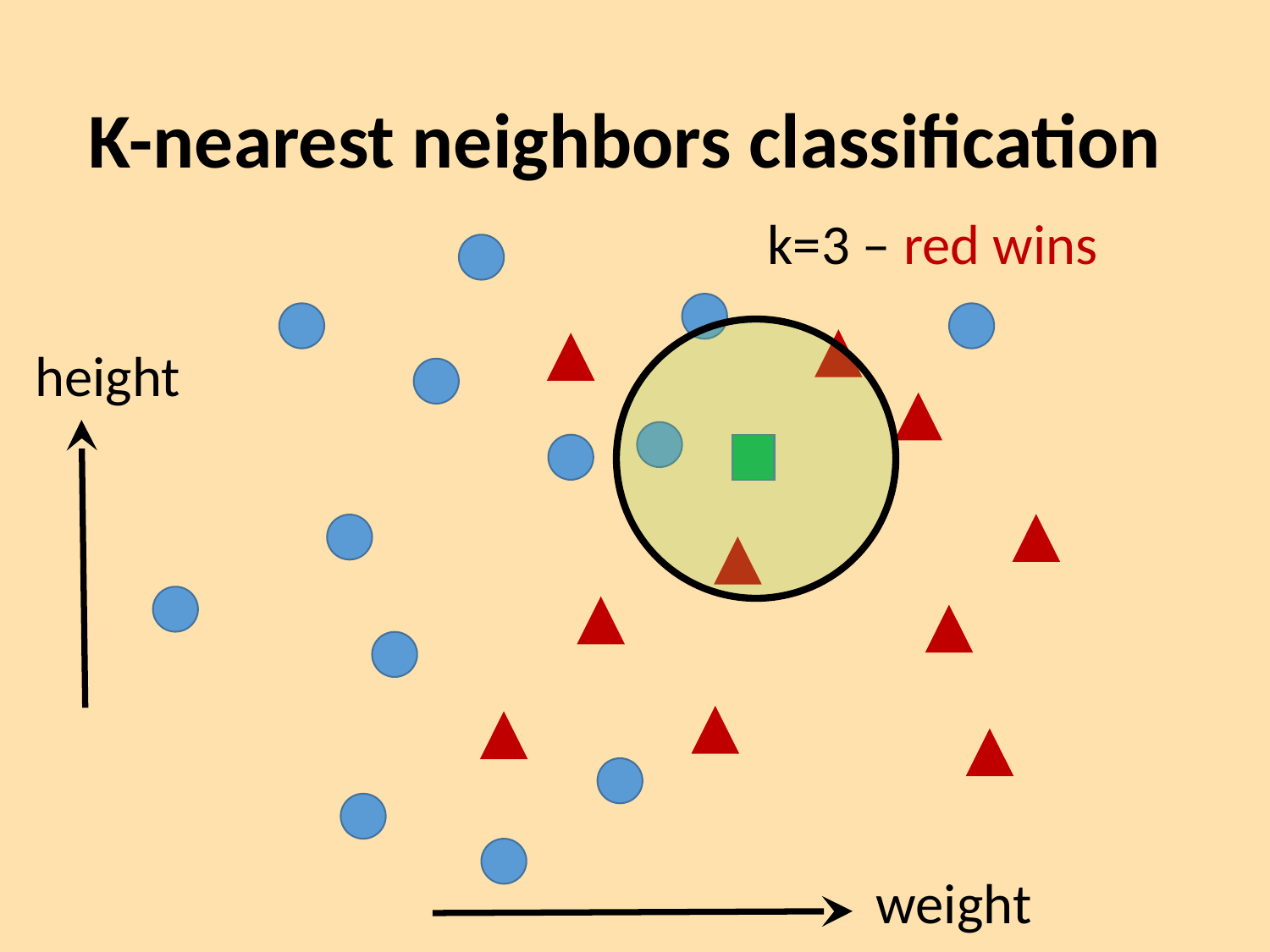

# K-nearest neighbors classification
k=3 – red wins

height
weight